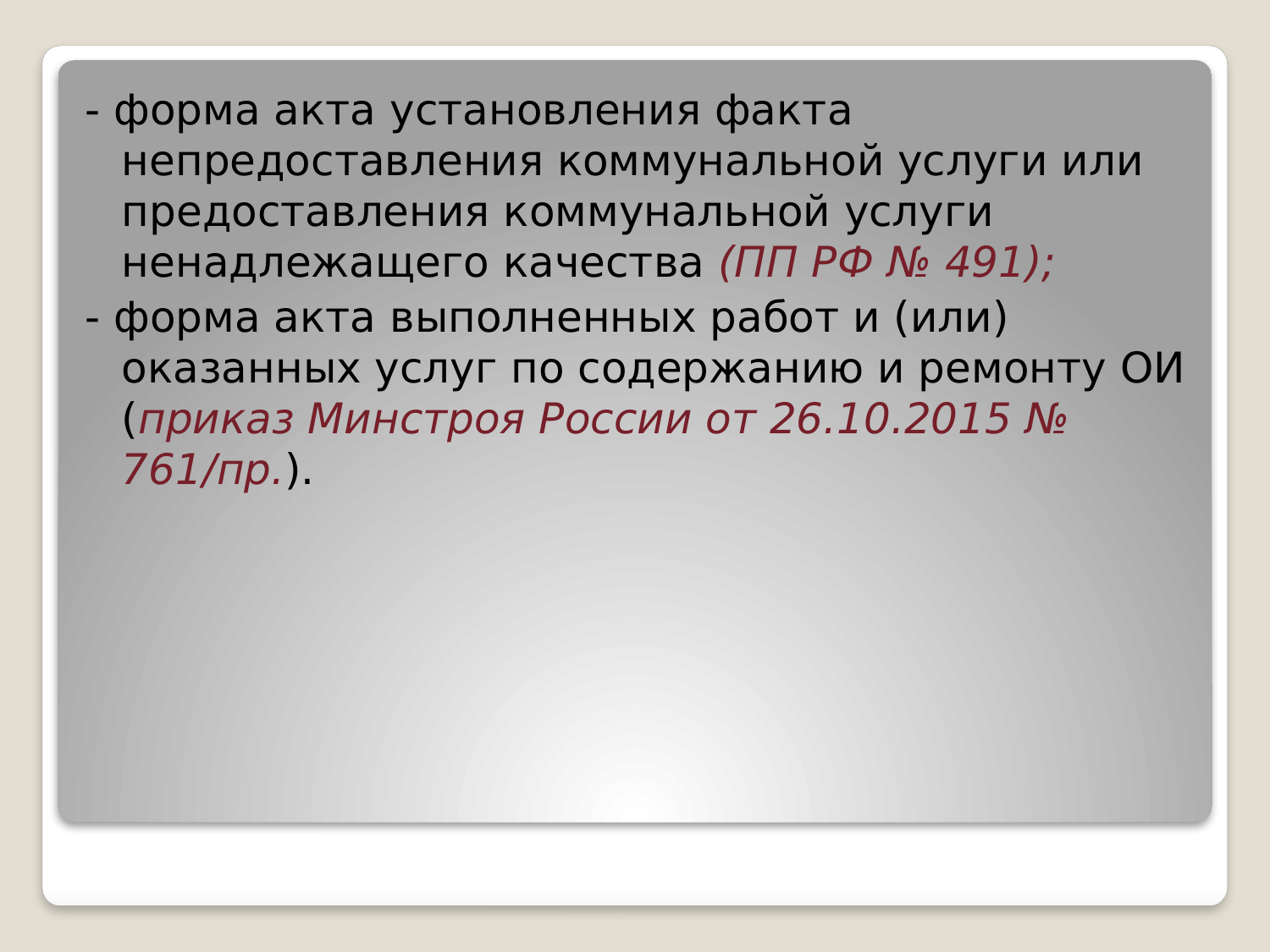

#
- форма акта установления факта непредоставления коммунальной услуги или предоставления коммунальной услуги ненадлежащего качества (ПП РФ № 491);
- форма акта выполненных работ и (или) оказанных услуг по содержанию и ремонту ОИ (приказ Минстроя России от 26.10.2015 № 761/пр.).